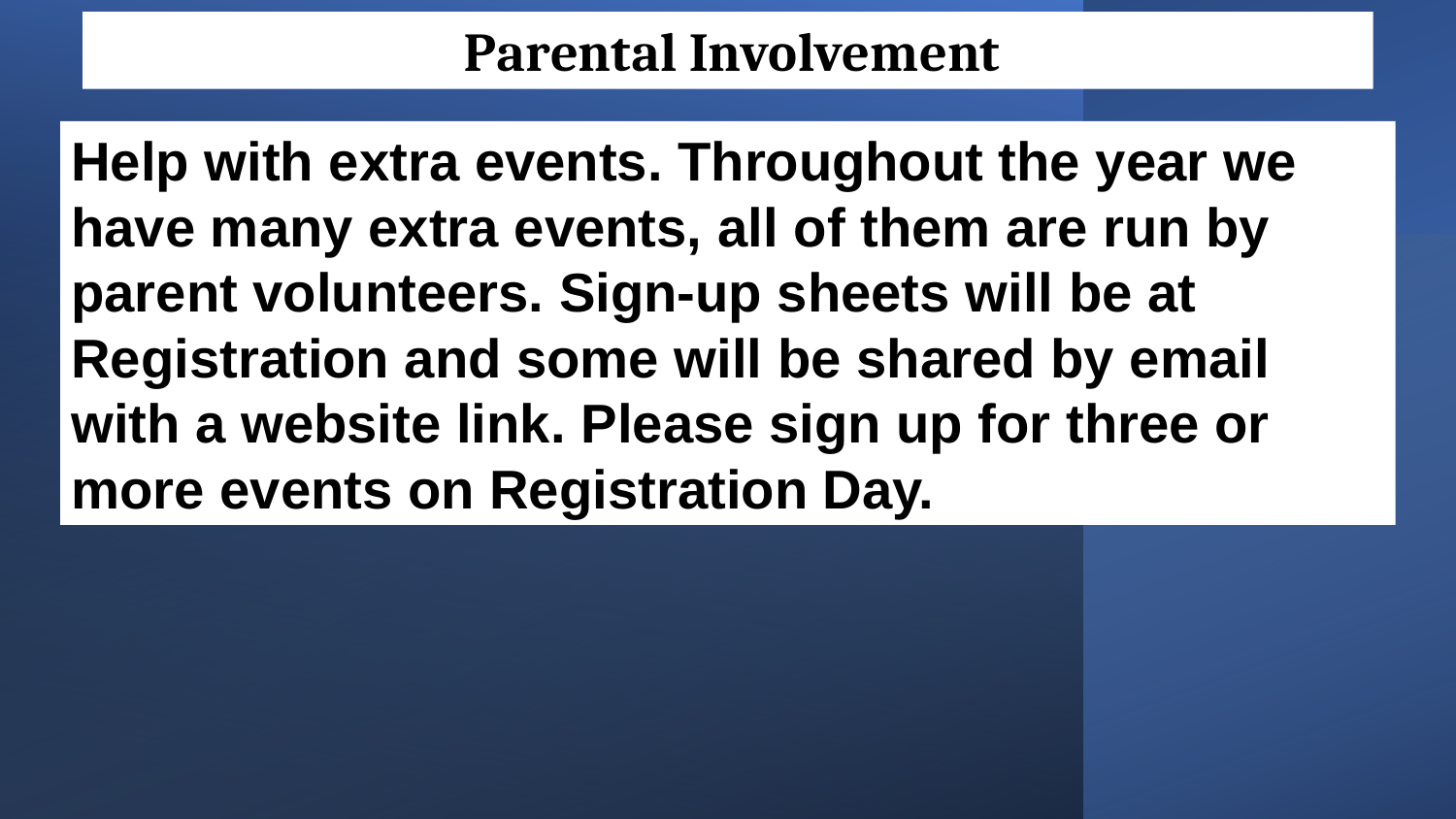

Parental Involvement
Help with extra events. Throughout the year we have many extra events, all of them are run by parent volunteers. Sign-up sheets will be at Registration and some will be shared by email with a website link. Please sign up for three or more events on Registration Day.